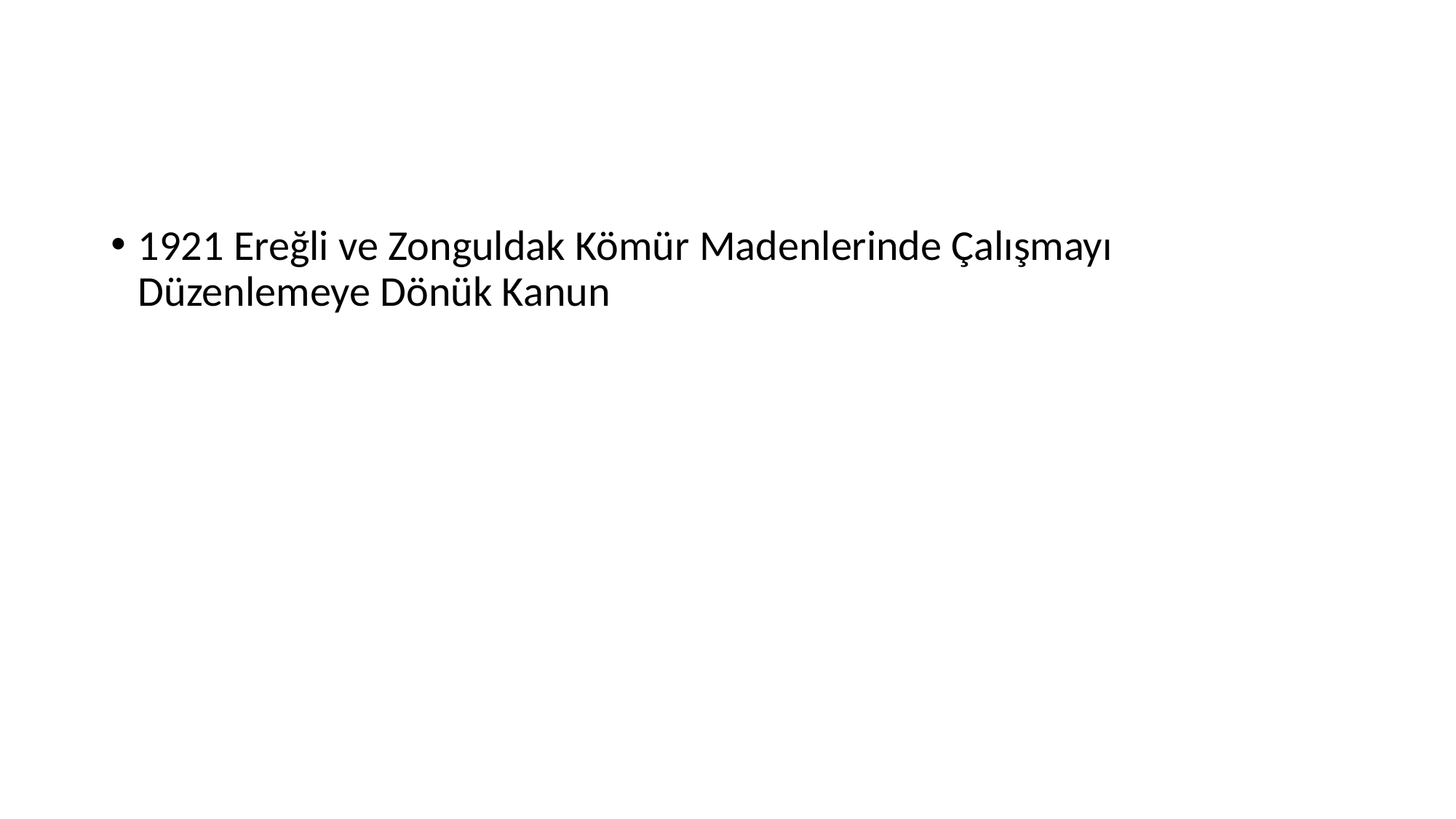

#
1921 Ereğli ve Zonguldak Kömür Madenlerinde Çalışmayı Düzenlemeye Dönük Kanun